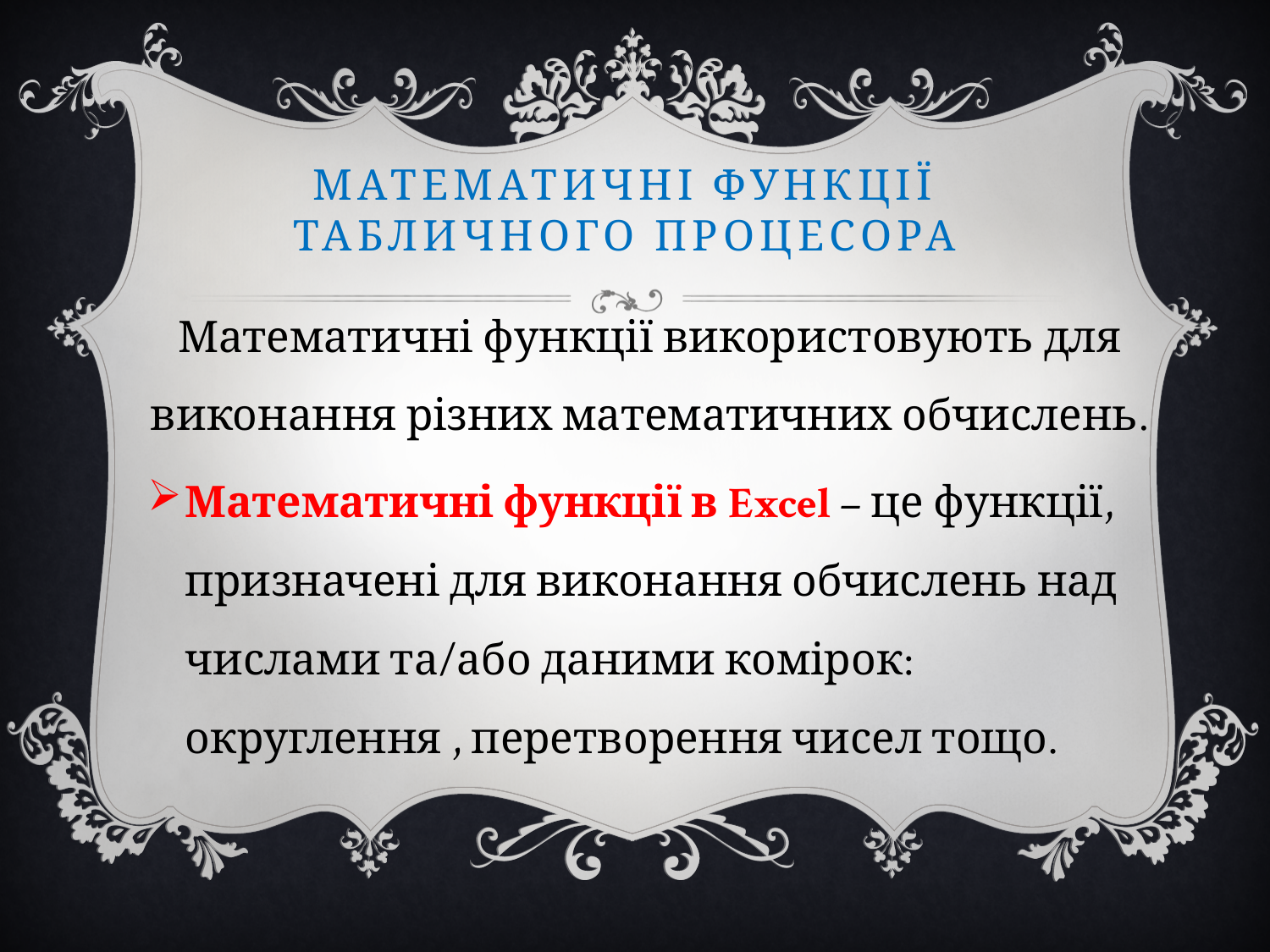

# Математичні функції табличного процесора
Математичні функції використовують для виконання різних математичних обчислень.
Математичні функції в Excel – це функції, призначені для виконання обчислень над числами та/або даними комірок: округлення , перетворення чисел тощо.